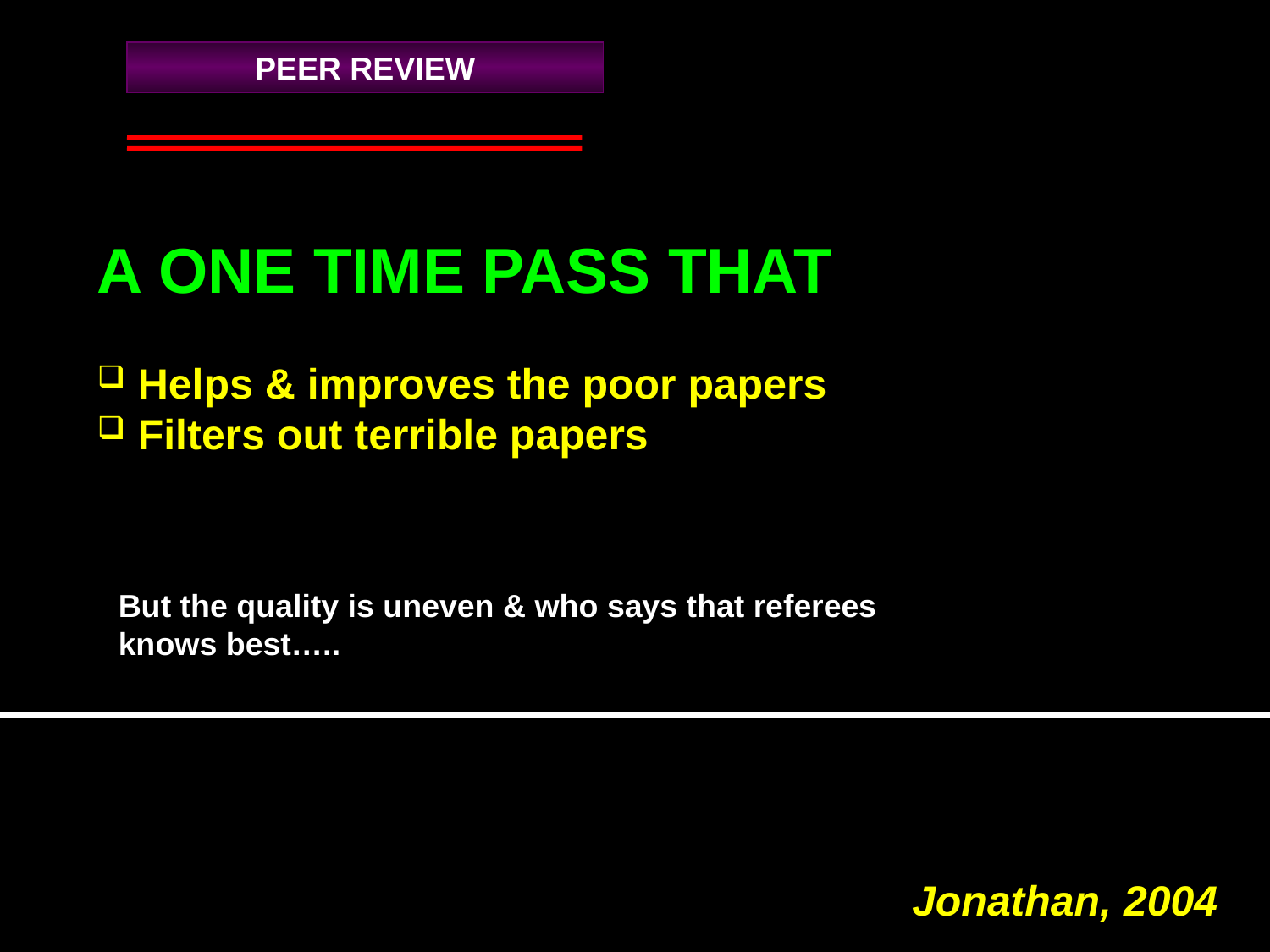

PEER REVIEW

A ONE TIME PASS THAT

 Helps & improves the poor papers
 Filters out terrible papers
But the quality is uneven & who says that referees knows best…..
Jonathan, 2004